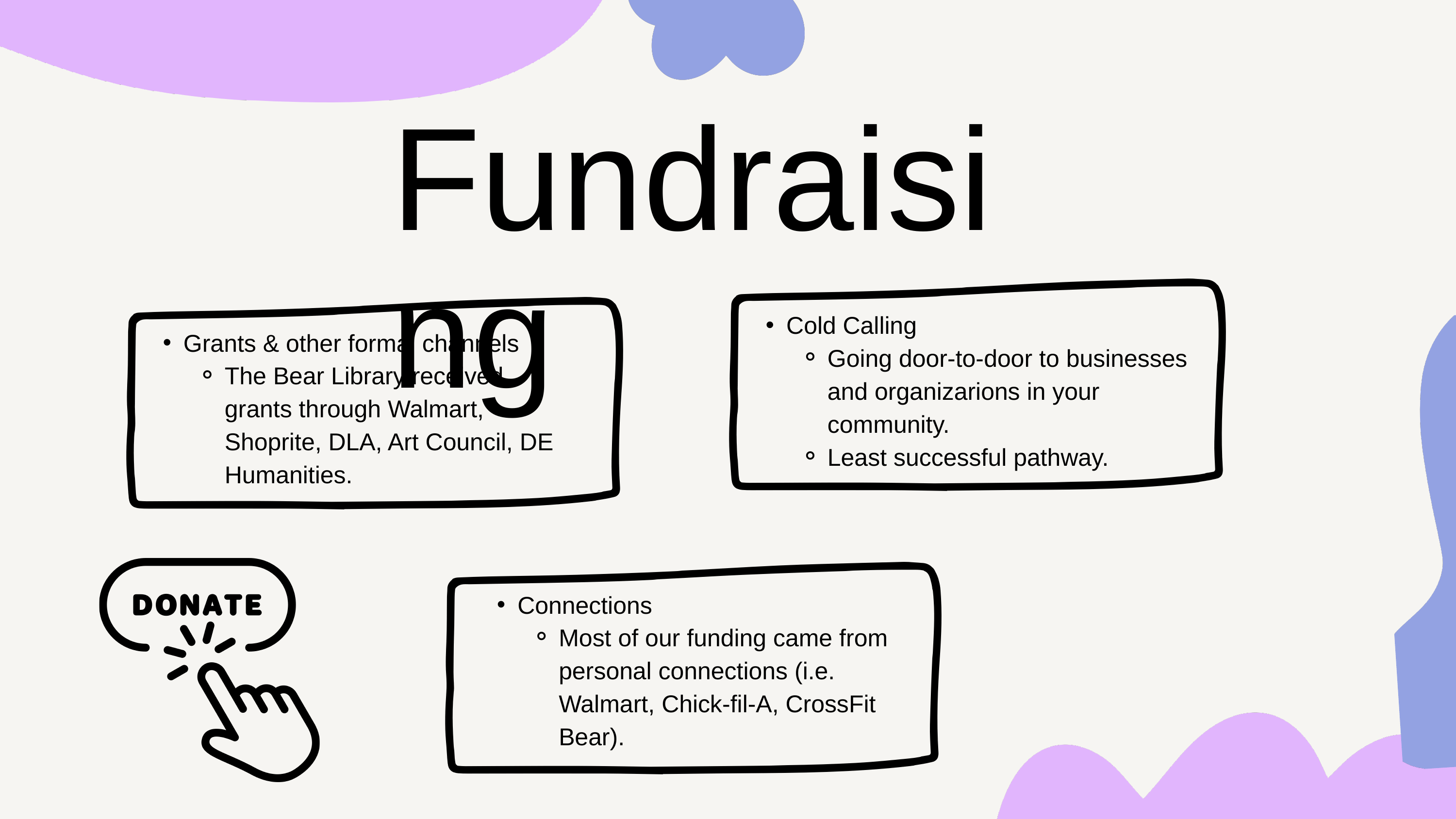

Fundraising

Cold Calling
Going door-to-door to businesses and organizarions in your community.
Least successful pathway.

Grants & other formal channels
The Bear Library received grants through Walmart, Shoprite, DLA, Art Council, DE Humanities.

Connections
Most of our funding came from personal connections (i.e. Walmart, Chick-fil-A, CrossFit Bear).